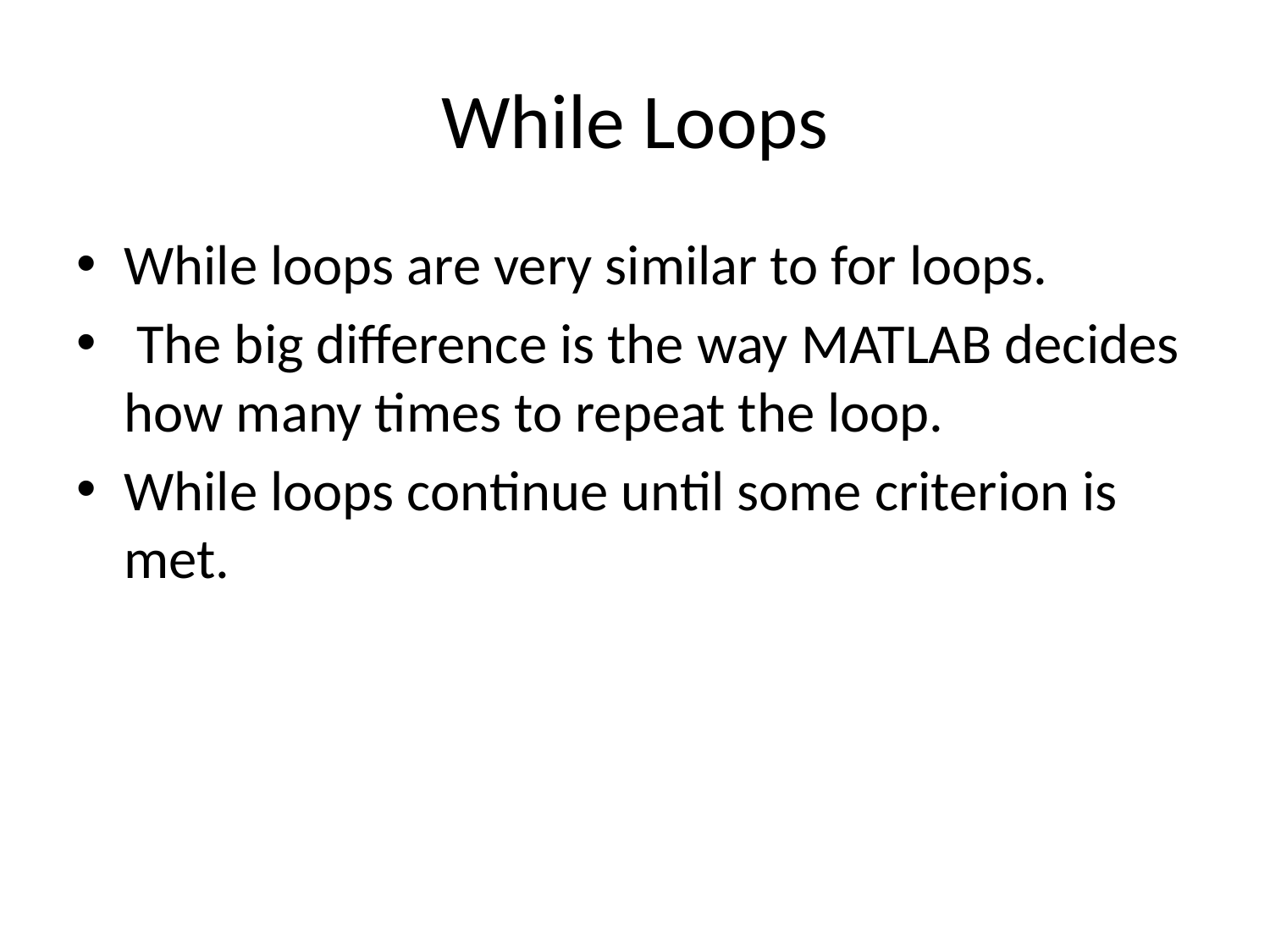

# While Loops
While loops are very similar to for loops.
 The big difference is the way MATLAB decides how many times to repeat the loop.
While loops continue until some criterion is met.